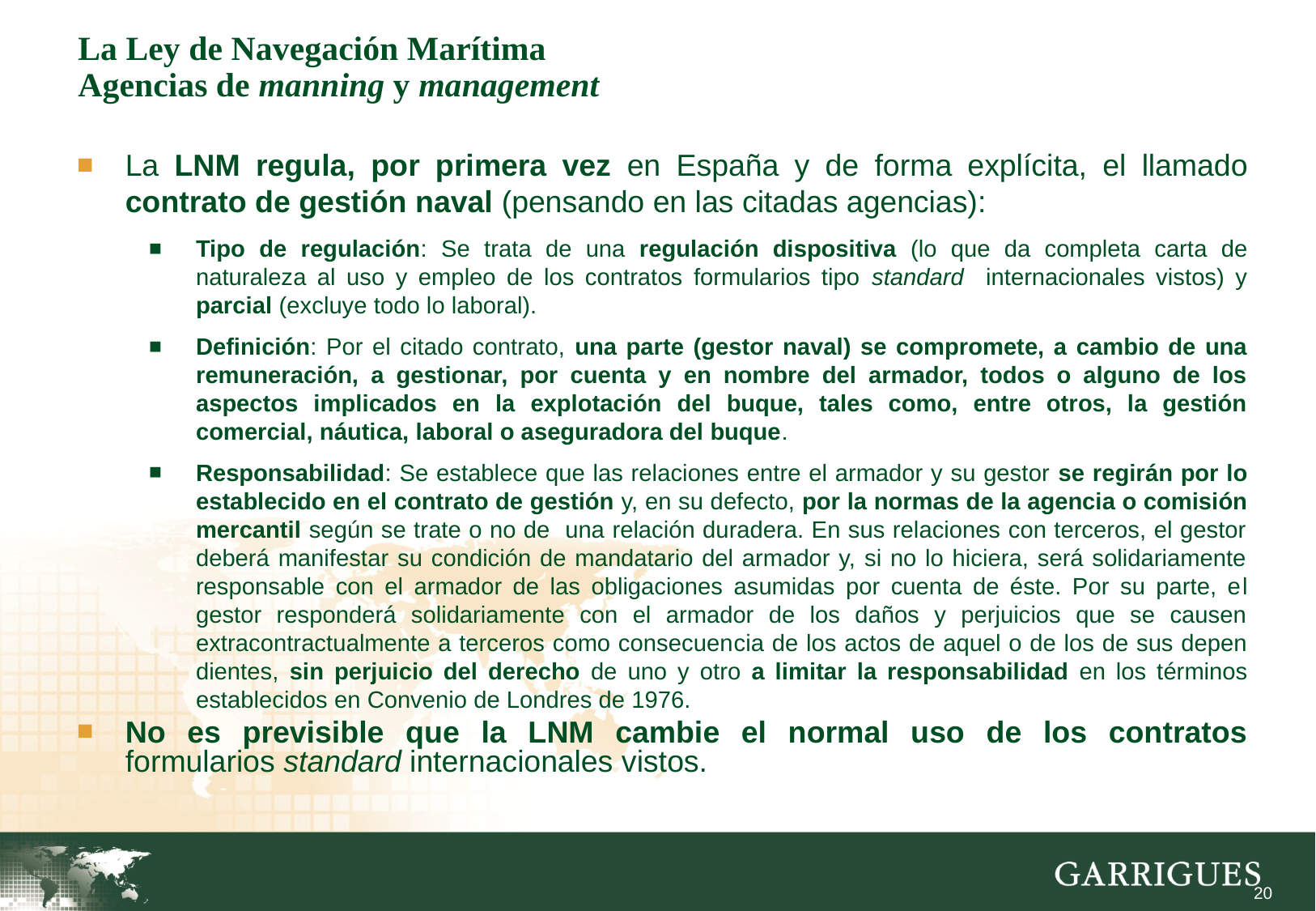

# La Ley de Navegación Marítima Agencias de manning y management
La LNM regula, por primera vez en España y de forma explícita, el llamado contrato de gestión naval (pensando en las citadas agencias):
Tipo de regulación: Se trata de una regulación dispositiva (lo que da completa carta de naturaleza al uso y empleo de los contratos formularios tipo standard  internacionales vistos) y parcial (excluye todo lo laboral).
Definición: Por el citado contrato, una parte (gestor naval) se compromete, a cambio de una remuneración, a gestionar, por cuenta y en nombre del armador, todos o alguno de los aspectos implicados en la explotación del buque, tales como, entre otros, la gestión comercial, náutica, laboral o aseguradora del buque.
Responsabilidad: Se establece que las relaciones entre el armador y su gestor se regirán por lo establecido en el contrato de gestión y, en su defecto, por la normas de la agencia o comisión mercantil según se trate o no de  una relación duradera. En sus relaciones con terceros, el gestor deberá manifestar su condición de mandatario del armador y, si no lo hiciera, será solidariamente responsable con el armador de las obligaciones asumidas por cuenta de éste. Por su parte, el gestor responderá solidariamente con el armador de los daños y perjuicios que se causen extracontractualmente a terceros como consecuen­cia de los actos de aquel o de los de sus depen­dientes, sin perjuicio del derecho de uno y otro a limitar la responsabilidad en los términos estableci­dos en Convenio de Londres de 1976.
No es previsible que la LNM cambie el normal uso de los contratos formularios standard internacionales vistos.